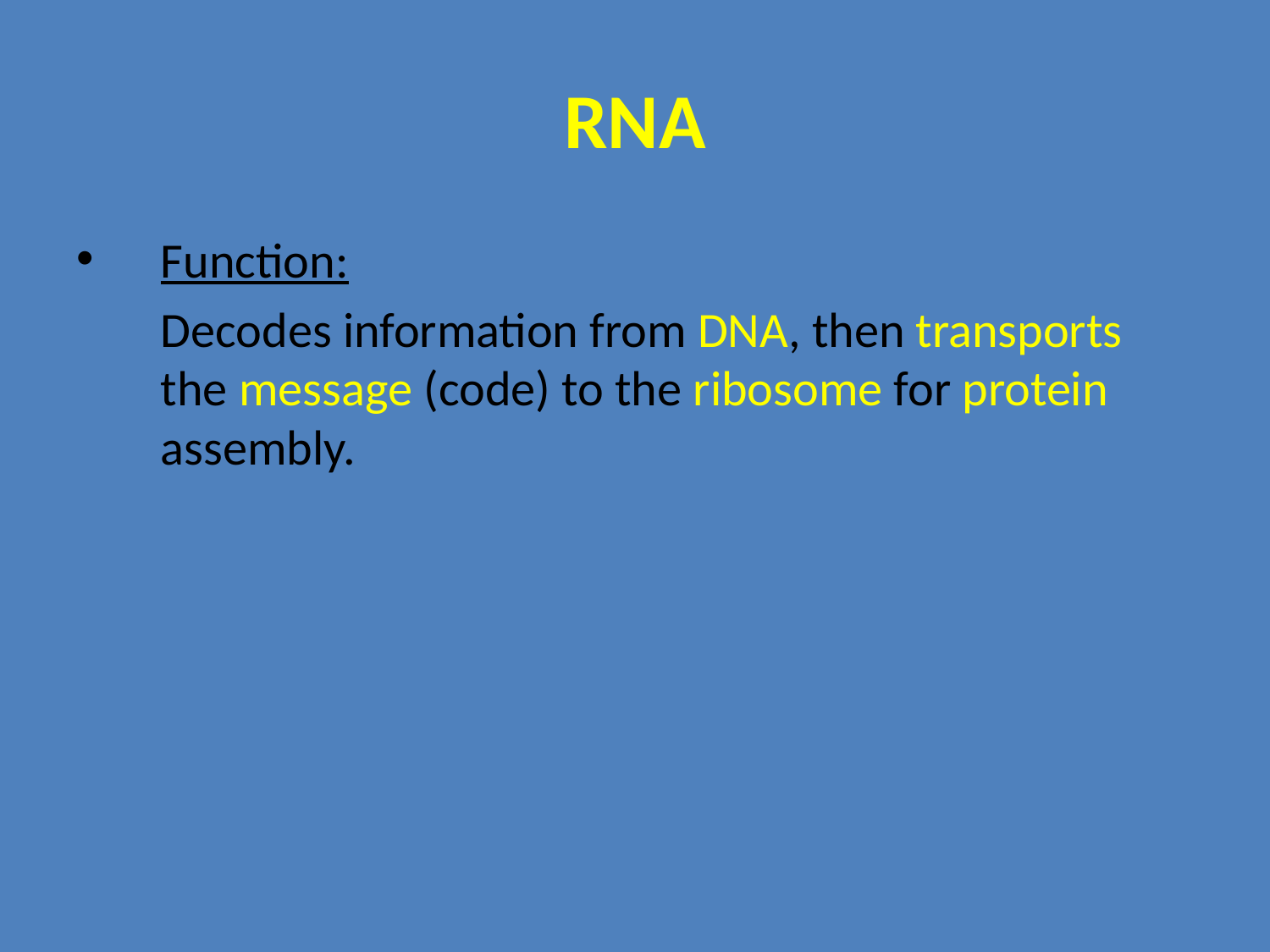

# RNA
Function:
 	Decodes information from DNA, then transports the message (code) to the ribosome for protein assembly.